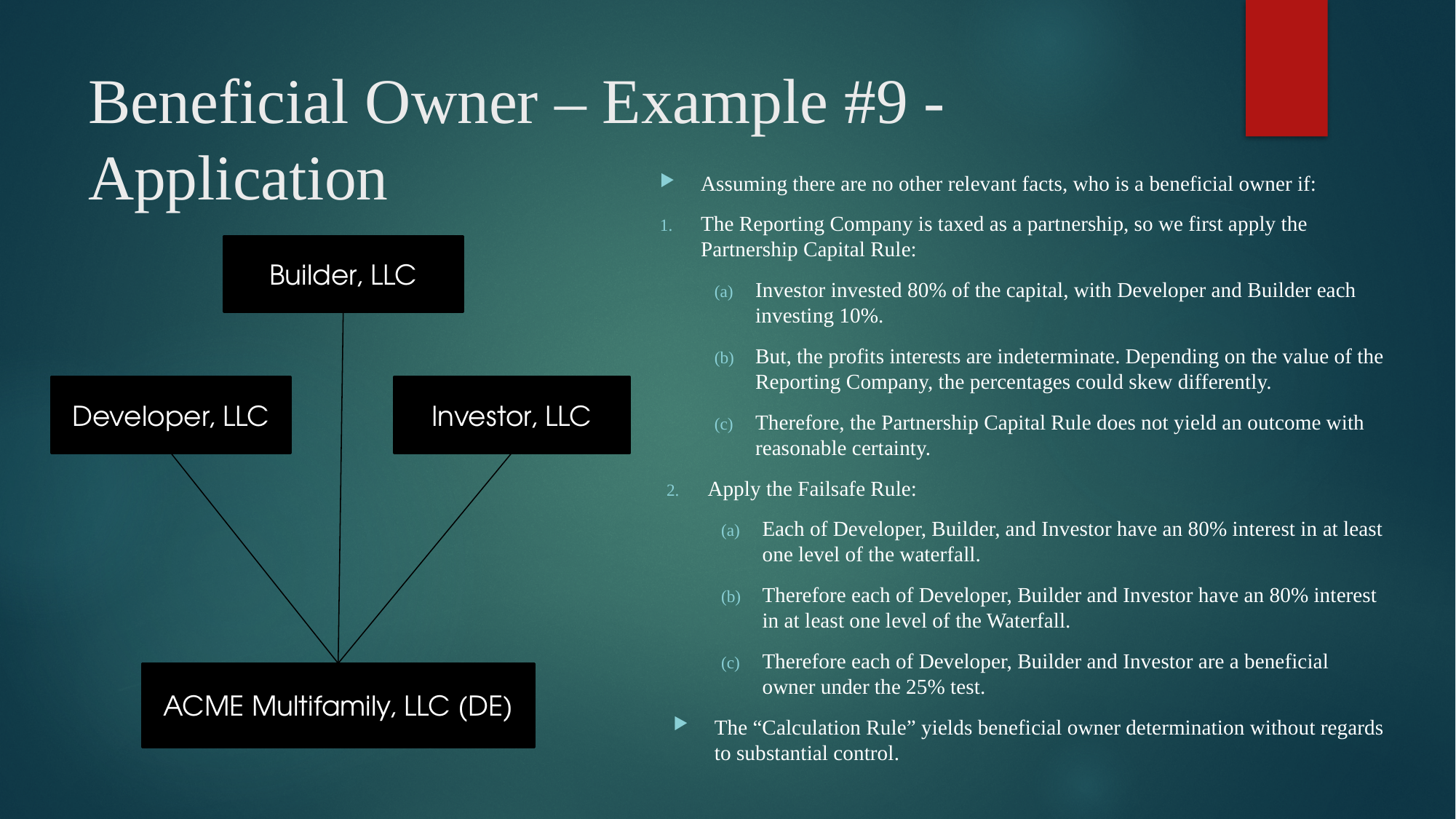

# Beneficial Owner – Example #9 - Application
Assuming there are no other relevant facts, who is a beneficial owner if:
The Reporting Company is taxed as a partnership, so we first apply the Partnership Capital Rule:
Investor invested 80% of the capital, with Developer and Builder each investing 10%.
But, the profits interests are indeterminate. Depending on the value of the Reporting Company, the percentages could skew differently.
Therefore, the Partnership Capital Rule does not yield an outcome with reasonable certainty.
Apply the Failsafe Rule:
Each of Developer, Builder, and Investor have an 80% interest in at least one level of the waterfall.
Therefore each of Developer, Builder and Investor have an 80% interest in at least one level of the Waterfall.
Therefore each of Developer, Builder and Investor are a beneficial owner under the 25% test.
The “Calculation Rule” yields beneficial owner determination without regards to substantial control.
Builder, LLC
Developer, LLC
Investor, LLC
ACME Multifamily, LLC (DE)